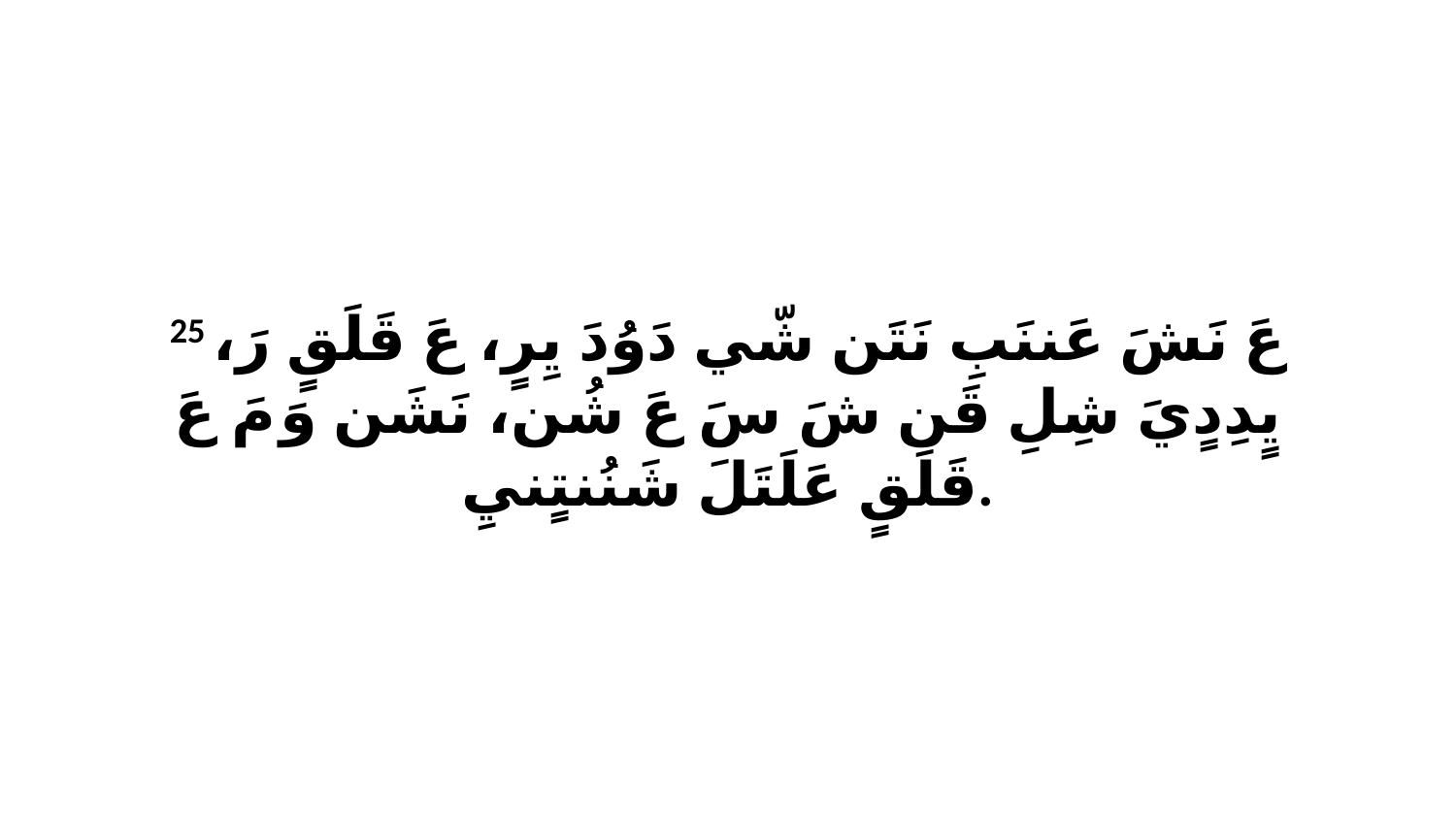

25 عَ نَشَ عَننَبِ نَتَن شّي دَوُدَ يِرٍ، عَ قَلَقٍ رَ، يٍدِدٍيَ شِلِ قَن شَ سَ عَ شُن، نَشَن وَ مَ عَ قَلَقٍ عَلَتَلَ شَنُنتٍنيِ.